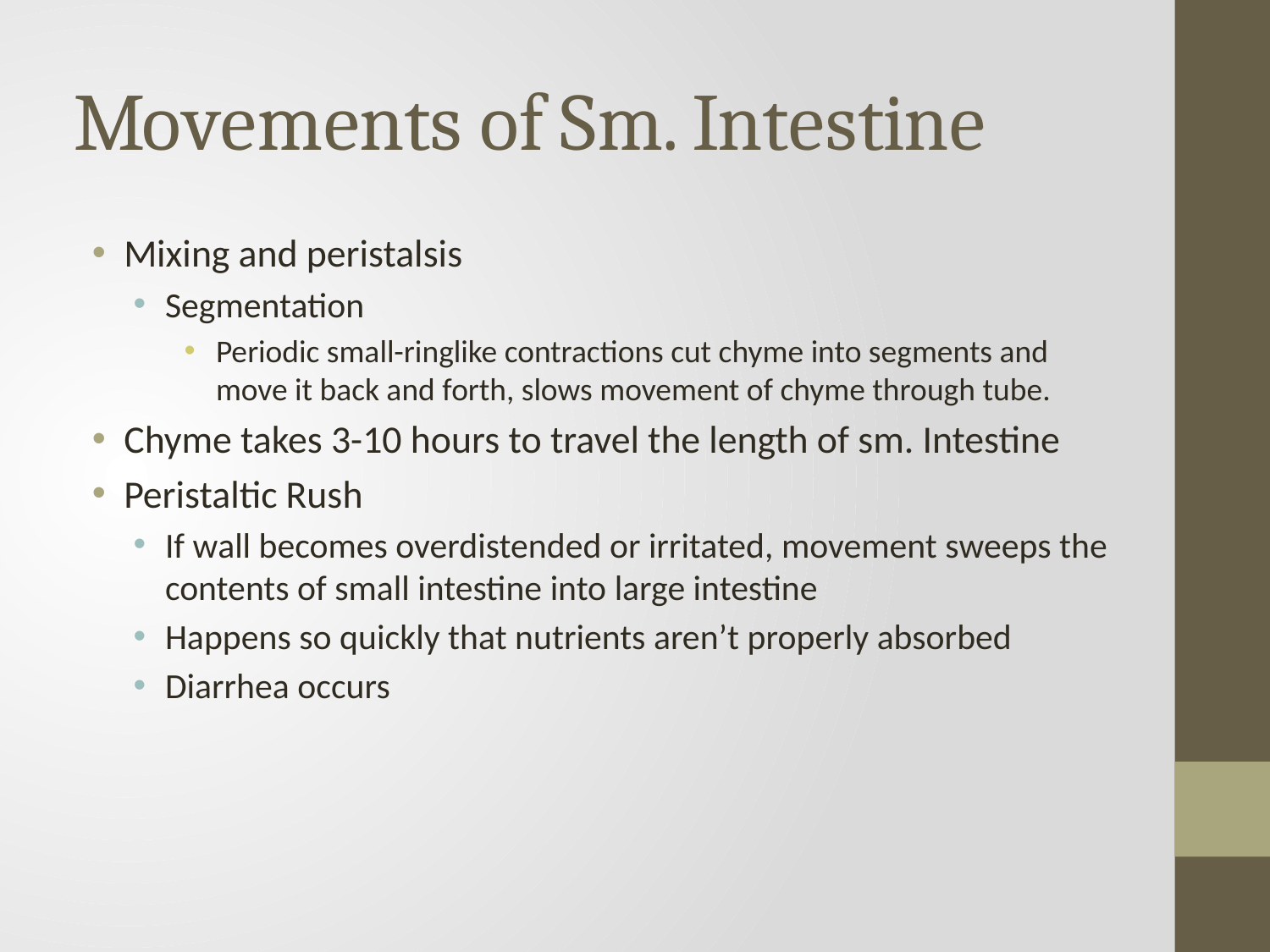

# Movements of Sm. Intestine
Mixing and peristalsis
Segmentation
Periodic small-ringlike contractions cut chyme into segments and move it back and forth, slows movement of chyme through tube.
Chyme takes 3-10 hours to travel the length of sm. Intestine
Peristaltic Rush
If wall becomes overdistended or irritated, movement sweeps the contents of small intestine into large intestine
Happens so quickly that nutrients aren’t properly absorbed
Diarrhea occurs